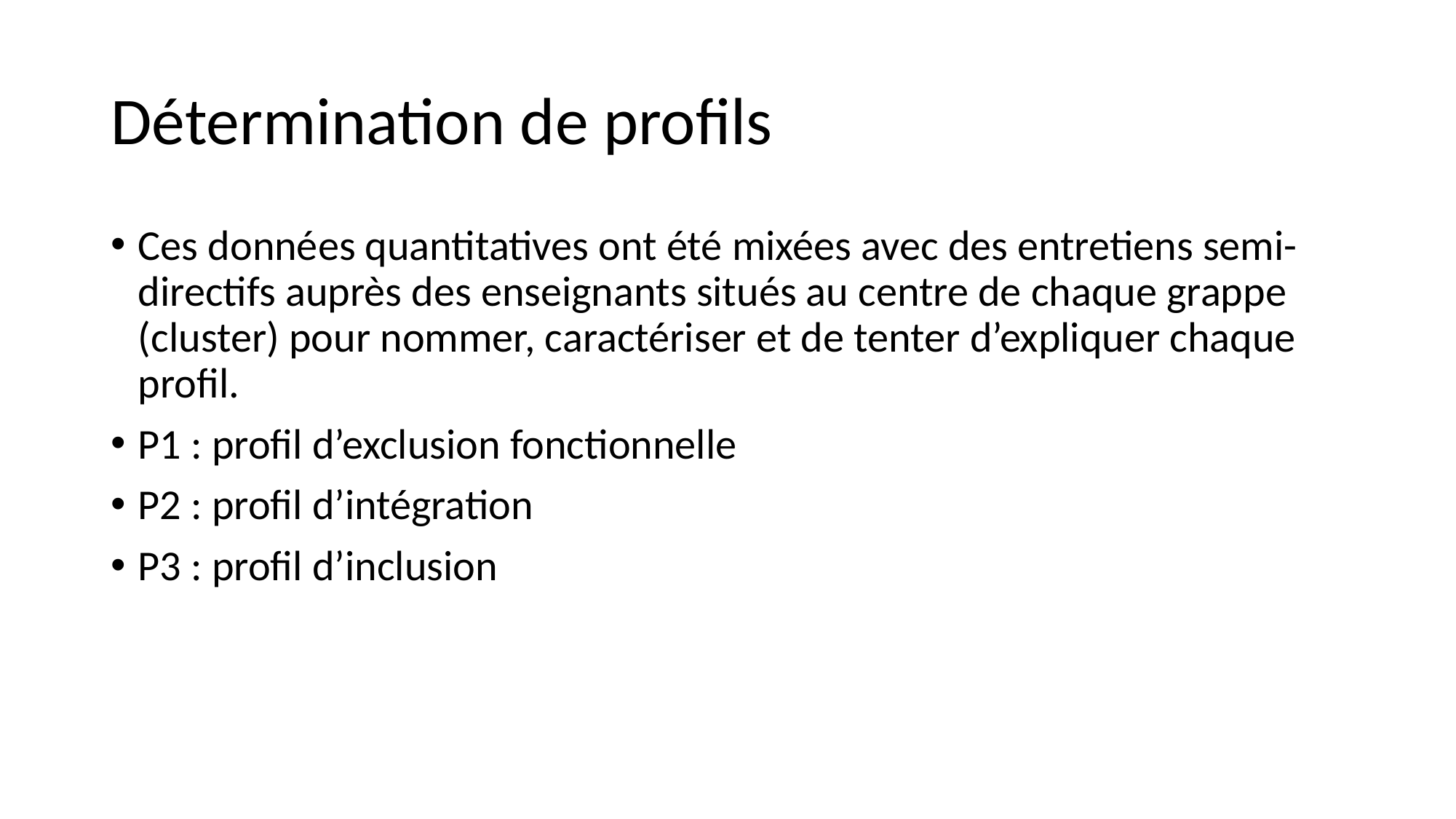

# Détermination de profils
Ces données quantitatives ont été mixées avec des entretiens semi-directifs auprès des enseignants situés au centre de chaque grappe (cluster) pour nommer, caractériser et de tenter d’expliquer chaque profil.
P1 : profil d’exclusion fonctionnelle
P2 : profil d’intégration
P3 : profil d’inclusion